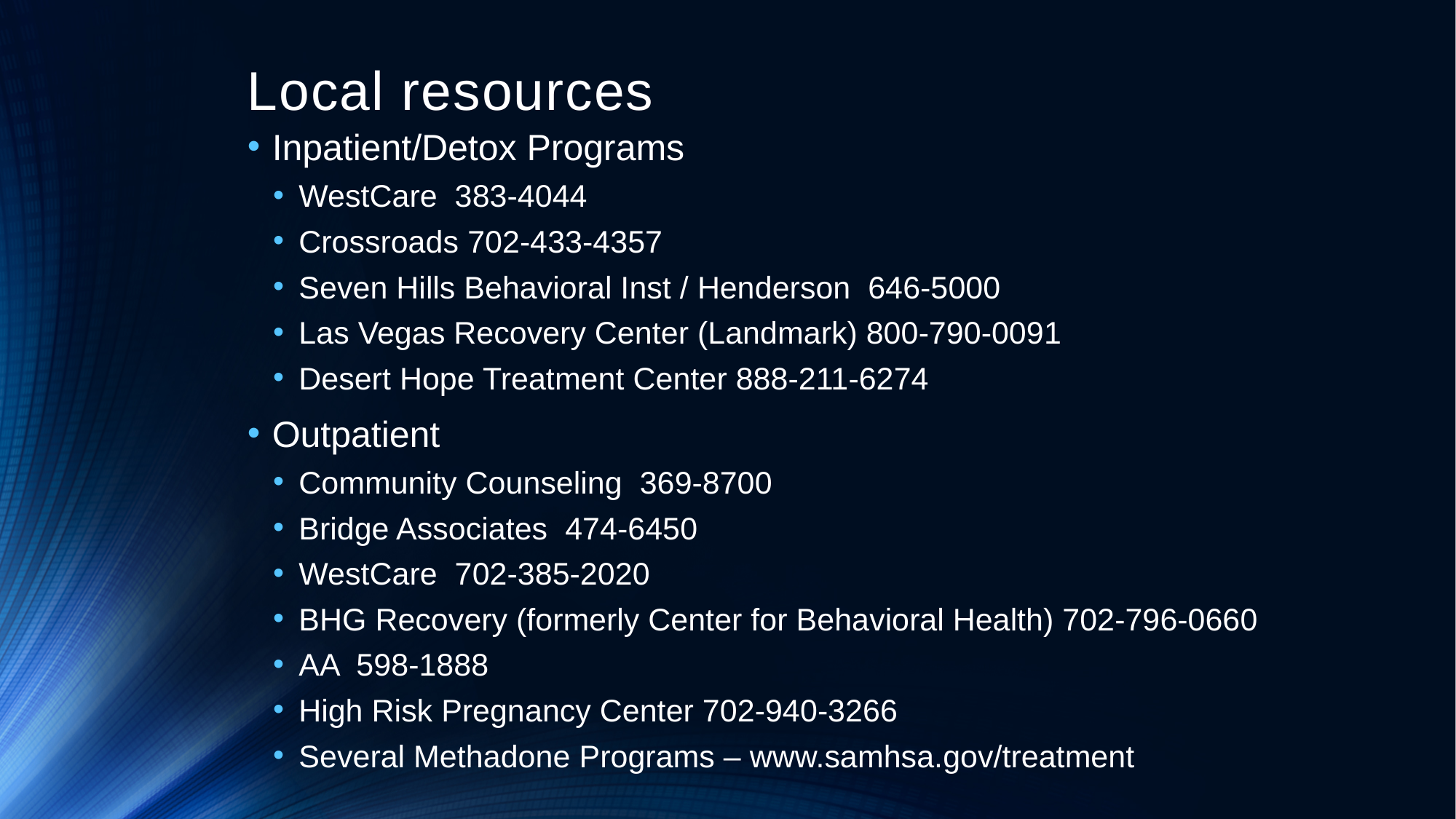

# Local resources
Inpatient/Detox Programs
WestCare  383-4044
Crossroads 702-433-4357
Seven Hills Behavioral Inst / Henderson  646-5000
Las Vegas Recovery Center (Landmark) 800-790-0091
Desert Hope Treatment Center 888-211-6274
Outpatient
Community Counseling  369-8700
Bridge Associates  474-6450
WestCare  702-385-2020
BHG Recovery (formerly Center for Behavioral Health) 702-796-0660
AA  598-1888
High Risk Pregnancy Center 702-940-3266
Several Methadone Programs – www.samhsa.gov/treatment